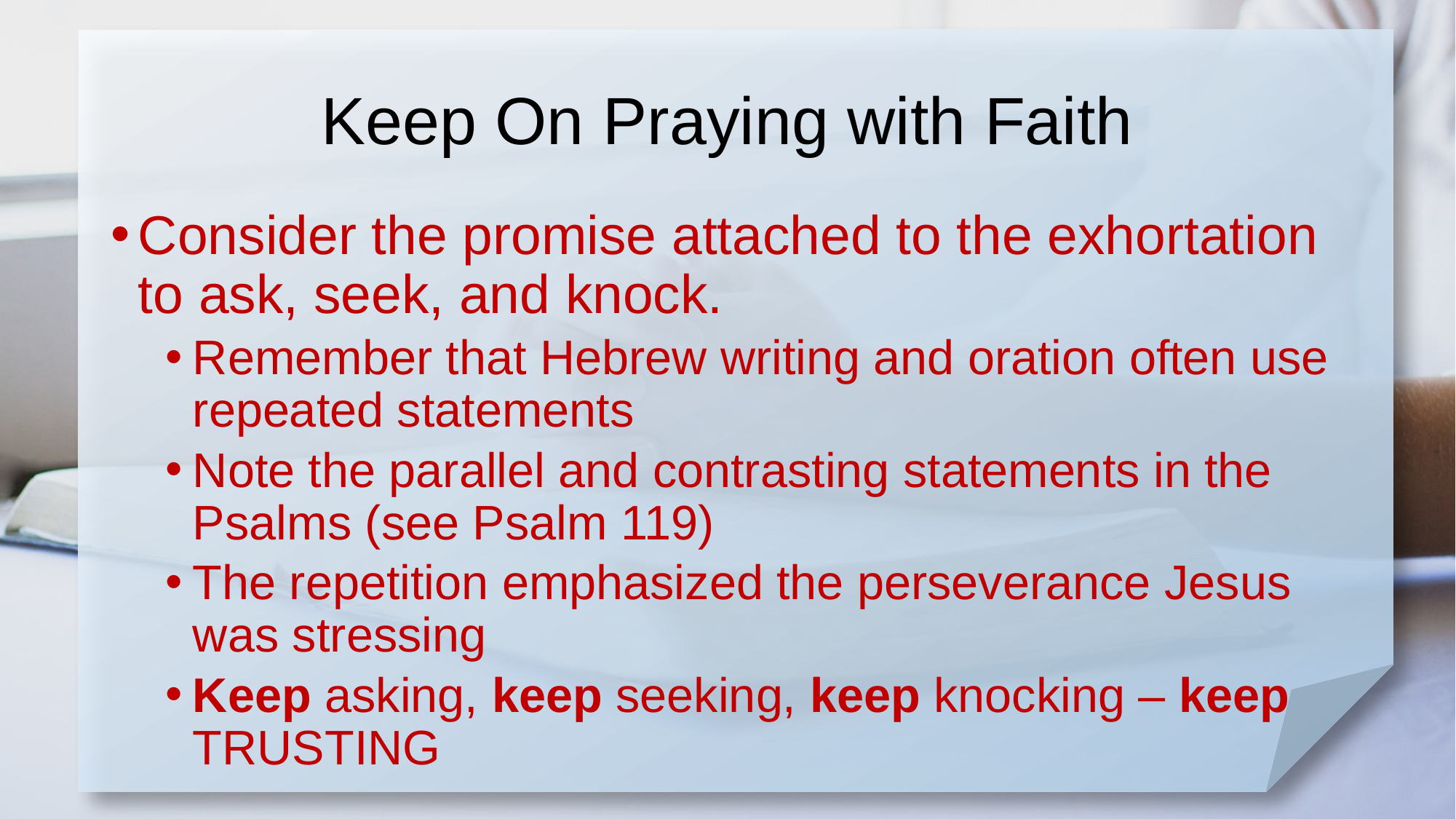

# Keep On Praying with Faith
Consider the promise attached to the exhortation to ask, seek, and knock.
Remember that Hebrew writing and oration often use repeated statements
Note the parallel and contrasting statements in the Psalms (see Psalm 119)
The repetition emphasized the perseverance Jesus was stressing
Keep asking, keep seeking, keep knocking – keep  TRUSTING